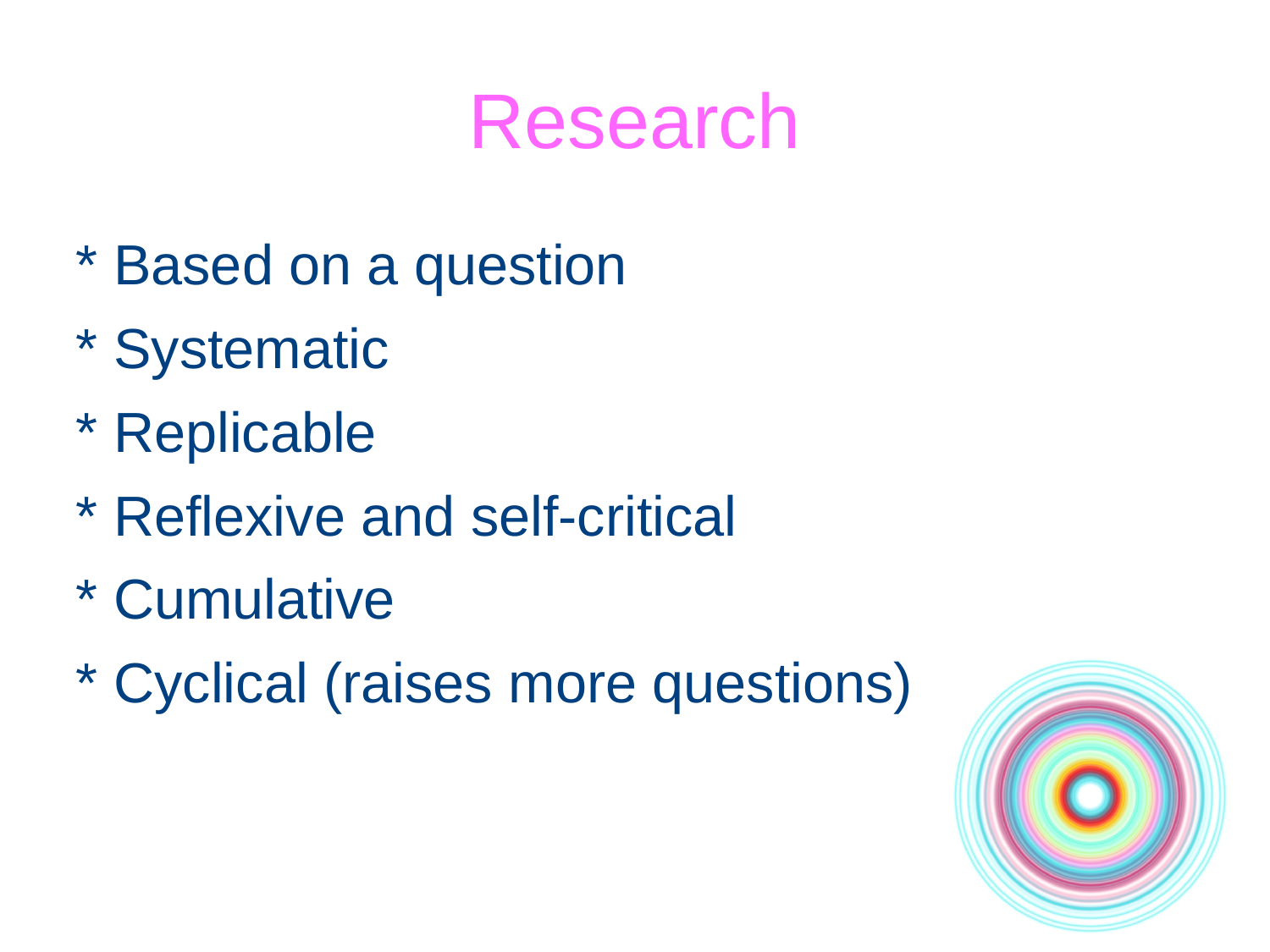

Research
* Based on a question
* Systematic
* Replicable
* Reflexive and self-critical
* Cumulative
* Cyclical (raises more questions)